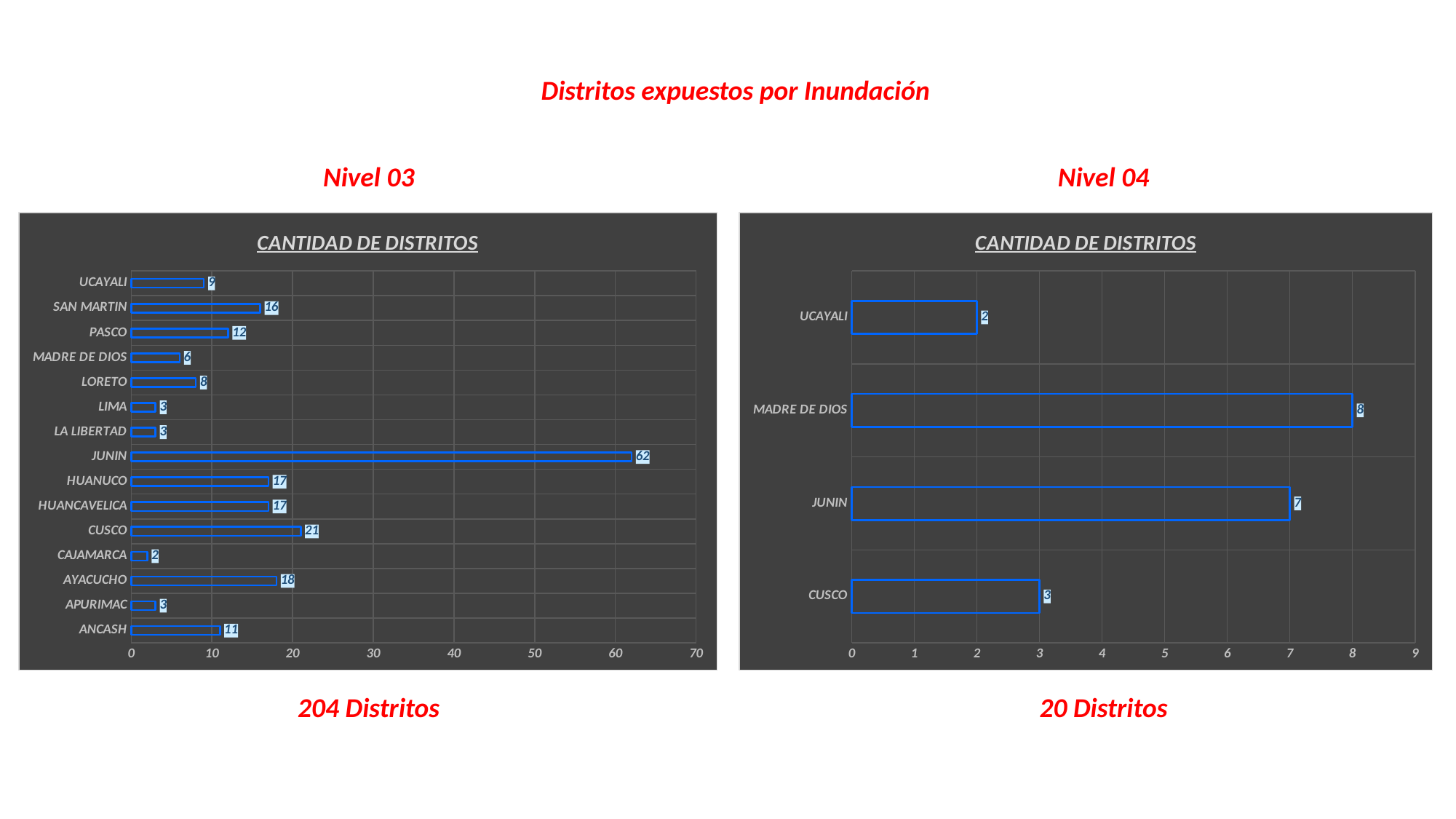

Distritos expuestos por Inundación
Nivel 03
Nivel 04

### Chart: CANTIDAD DE DISTRITOS

| Category | CANTIDAD DE DISTRITOS |
|---|---|
| ANCASH | 11.0 |
| APURIMAC | 3.0 |
| AYACUCHO | 18.0 |
| CAJAMARCA | 2.0 |
| CUSCO | 21.0 |
| HUANCAVELICA | 17.0 |
| HUANUCO | 17.0 |
| JUNIN | 62.0 |
| LA LIBERTAD | 3.0 |
| LIMA | 3.0 |
| LORETO | 8.0 |
| MADRE DE DIOS | 6.0 |
| PASCO | 12.0 |
| SAN MARTIN | 16.0 |
| UCAYALI | 9.0 |

### Chart: CANTIDAD DE DISTRITOS

| Category | CANTIDAD DE DISTRITOS |
|---|---|
| CUSCO | 3.0 |
| JUNIN | 7.0 |
| MADRE DE DIOS | 8.0 |
| UCAYALI | 2.0 |
204 Distritos
20 Distritos